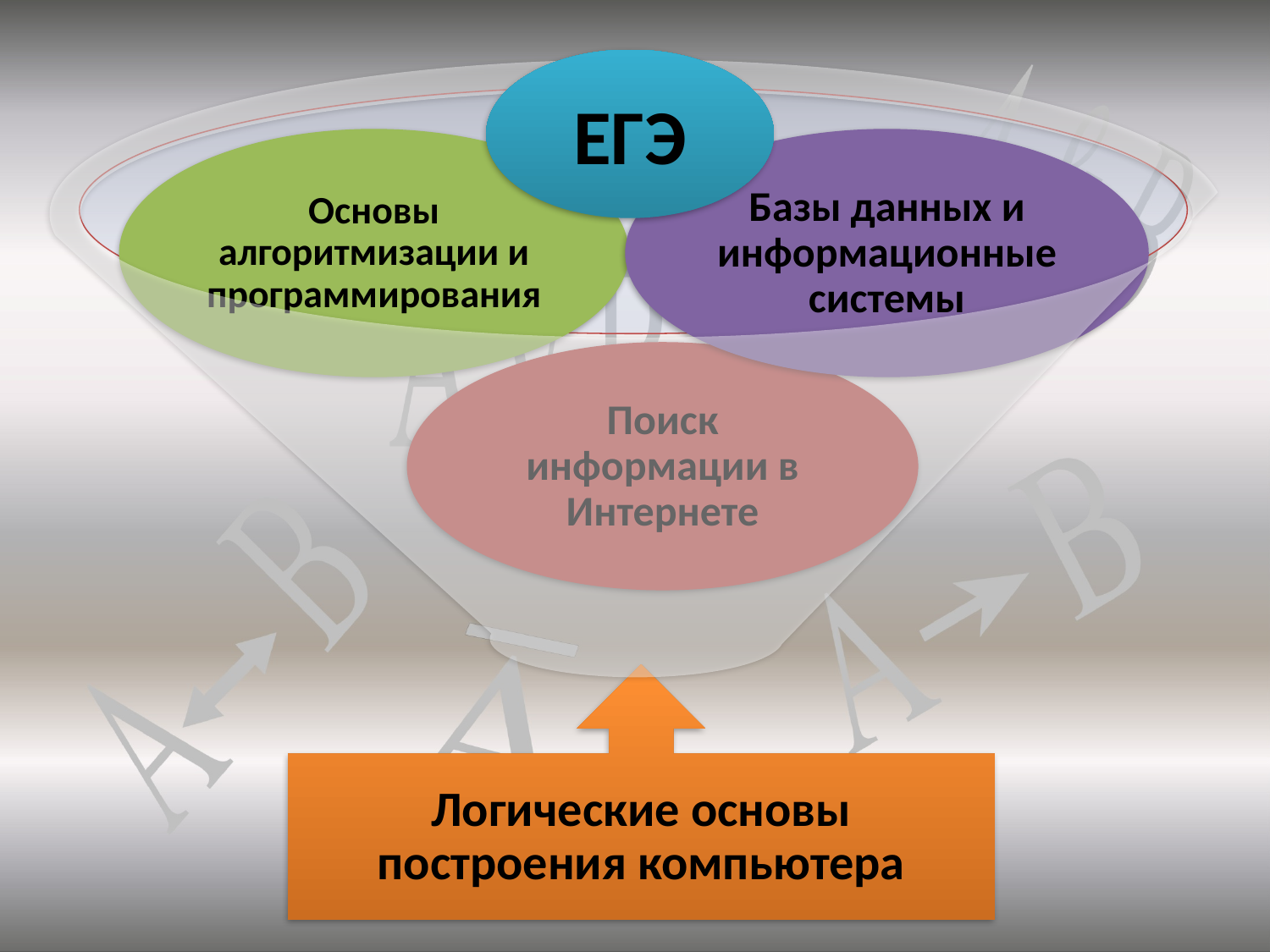

Логические основы построения компьютера
Поиск информации в Интернете
Основы алгоритмизации и программирования
Базы данных и информационные системы
ЕГЭ